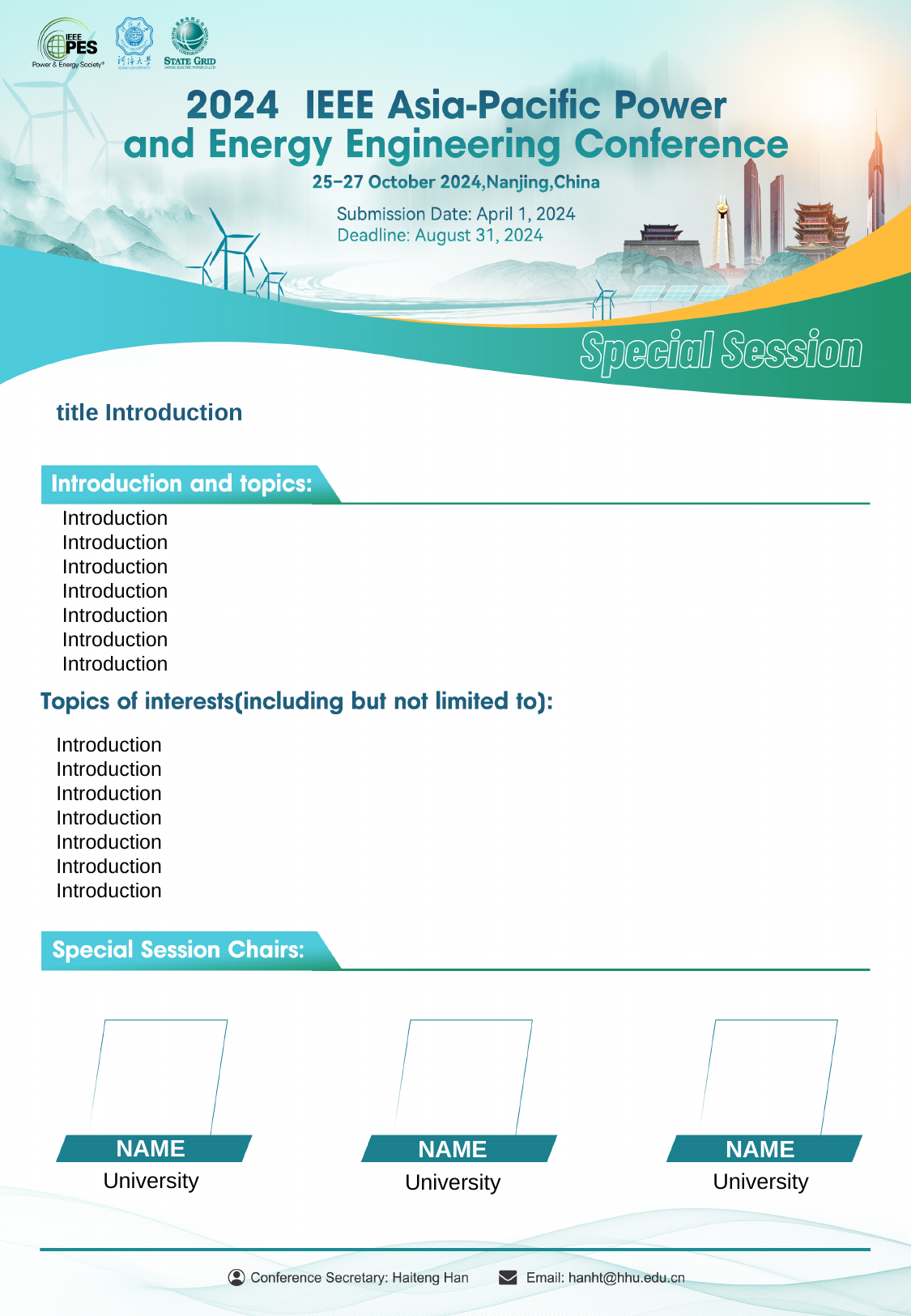

title Introduction
Introduction
Introduction
Introduction
Introduction
Introduction
Introduction
Introduction
Introduction
Introduction
Introduction
Introduction
Introduction
Introduction
Introduction

NAME
NAME
NAME
University
University
University